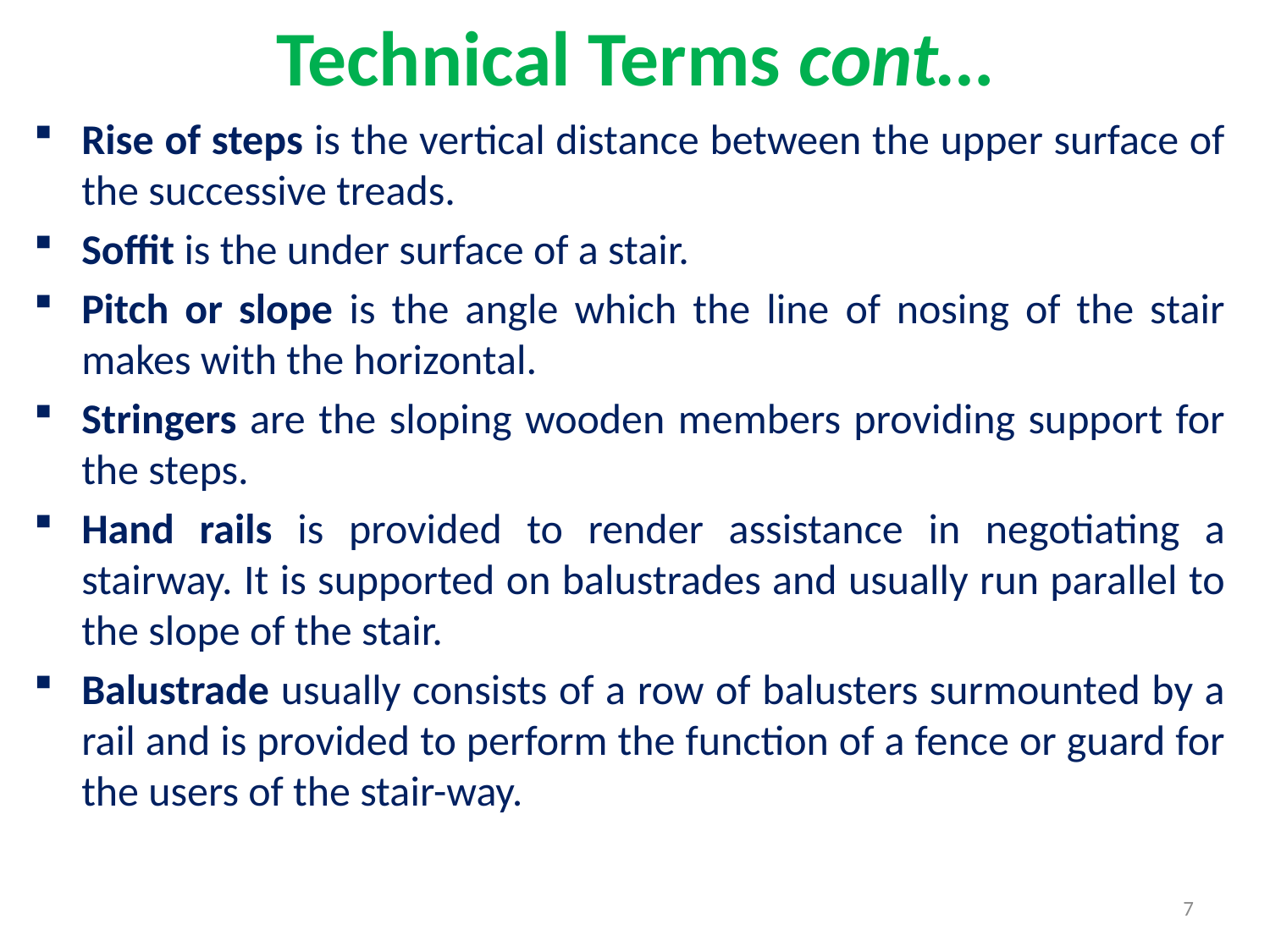

# Technical Terms cont…
Rise of steps is the vertical distance between the upper surface of the successive treads.
Soffit is the under surface of a stair.
Pitch or slope is the angle which the line of nosing of the stair makes with the horizontal.
Stringers are the sloping wooden members providing support for the steps.
Hand rails is provided to render assistance in negotiating a stairway. It is supported on balustrades and usually run parallel to the slope of the stair.
Balustrade usually consists of a row of balusters surmounted by a rail and is provided to perform the function of a fence or guard for the users of the stair-way.
7